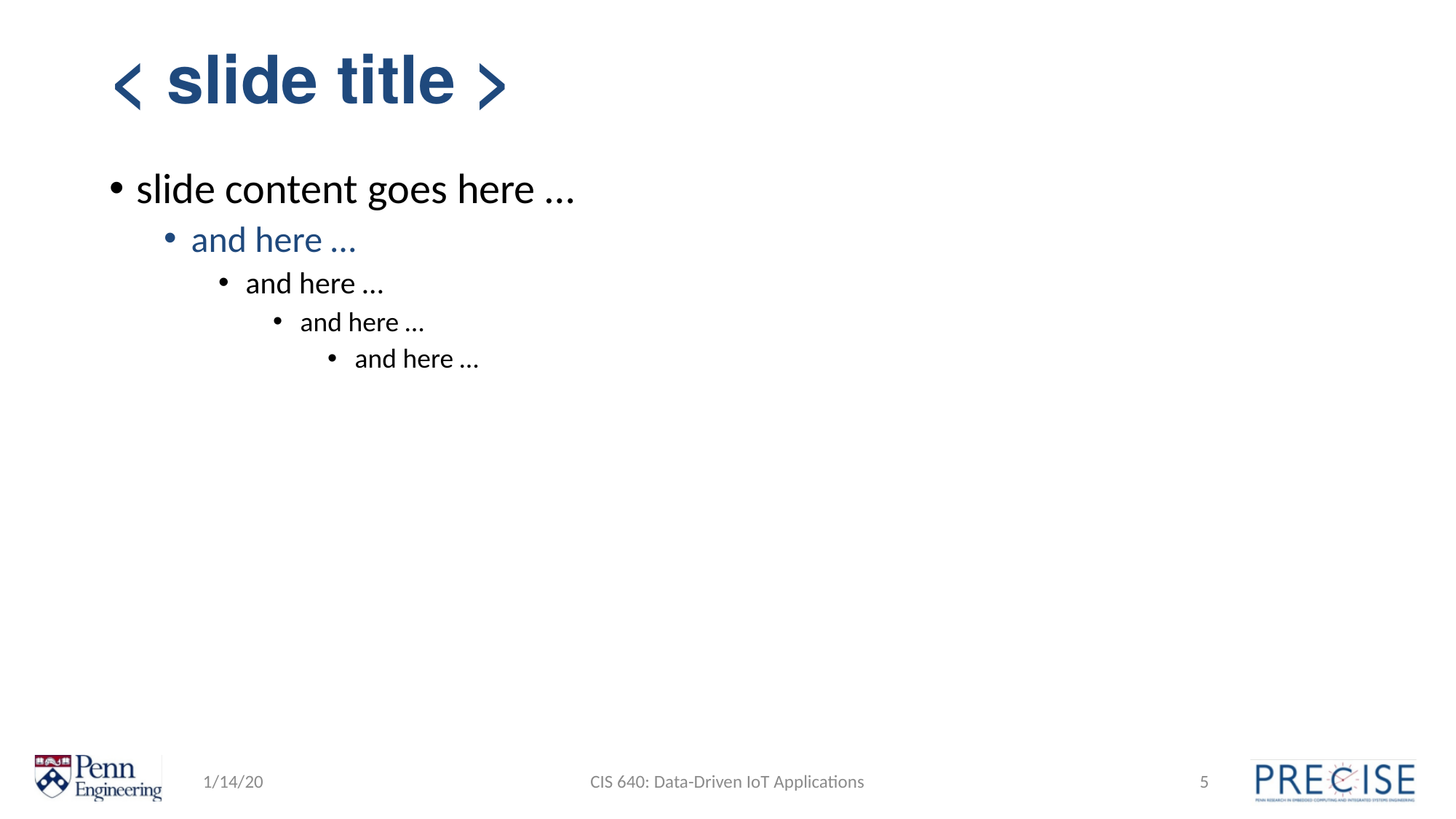

# < slide title >
slide content goes here …
and here …
and here …
and here …
and here …
1/14/20
CIS 640: Data-Driven IoT Applications
5